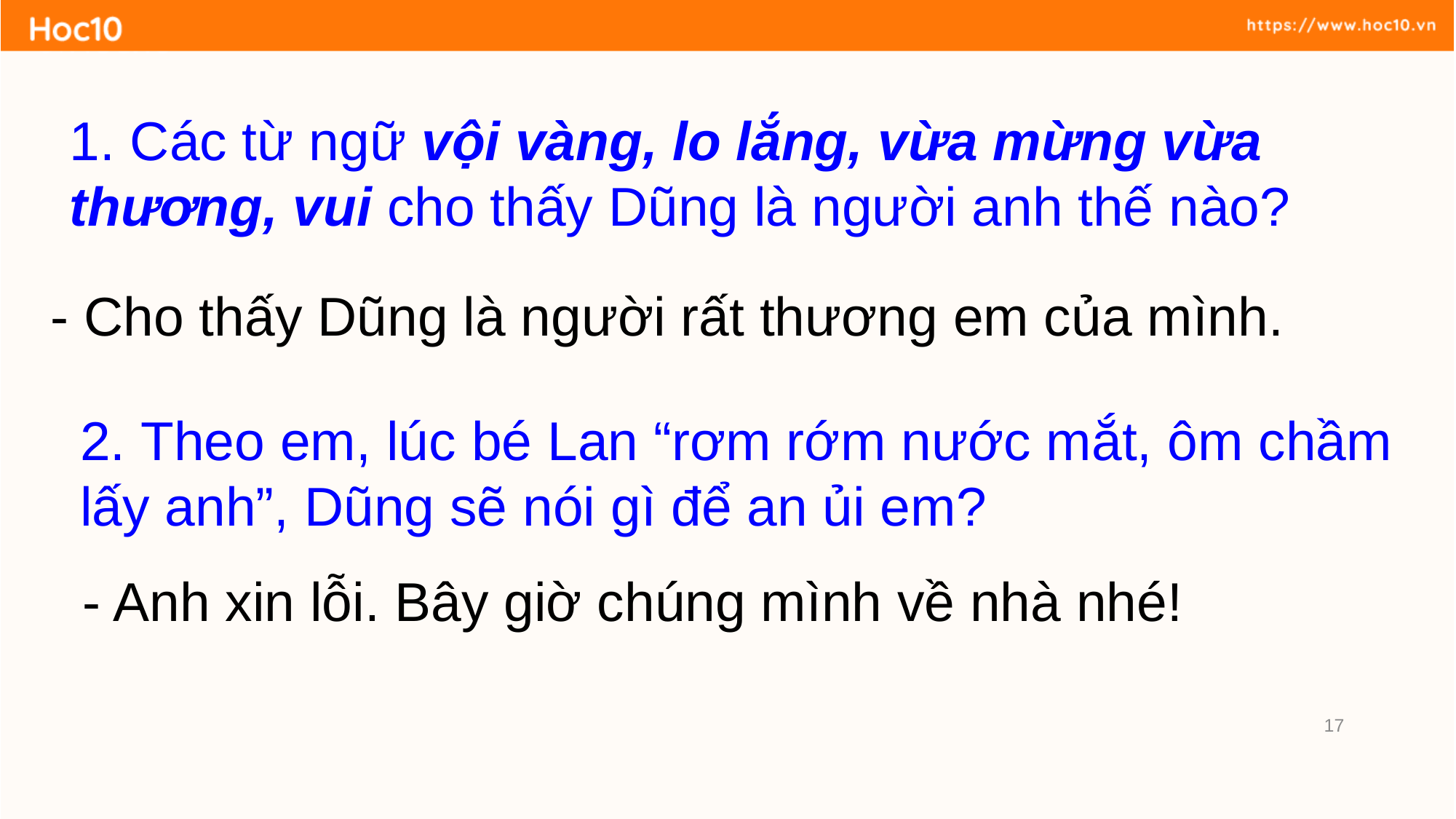

1. Các từ ngữ vội vàng, lo lắng, vừa mừng vừa thương, vui cho thấy Dũng là người anh thế nào?
- Cho thấy Dũng là người rất thương em của mình.
2. Theo em, lúc bé Lan “rơm rớm nước mắt, ôm chầm lấy anh”, Dũng sẽ nói gì để an ủi em?
- Anh xin lỗi. Bây giờ chúng mình về nhà nhé!
17